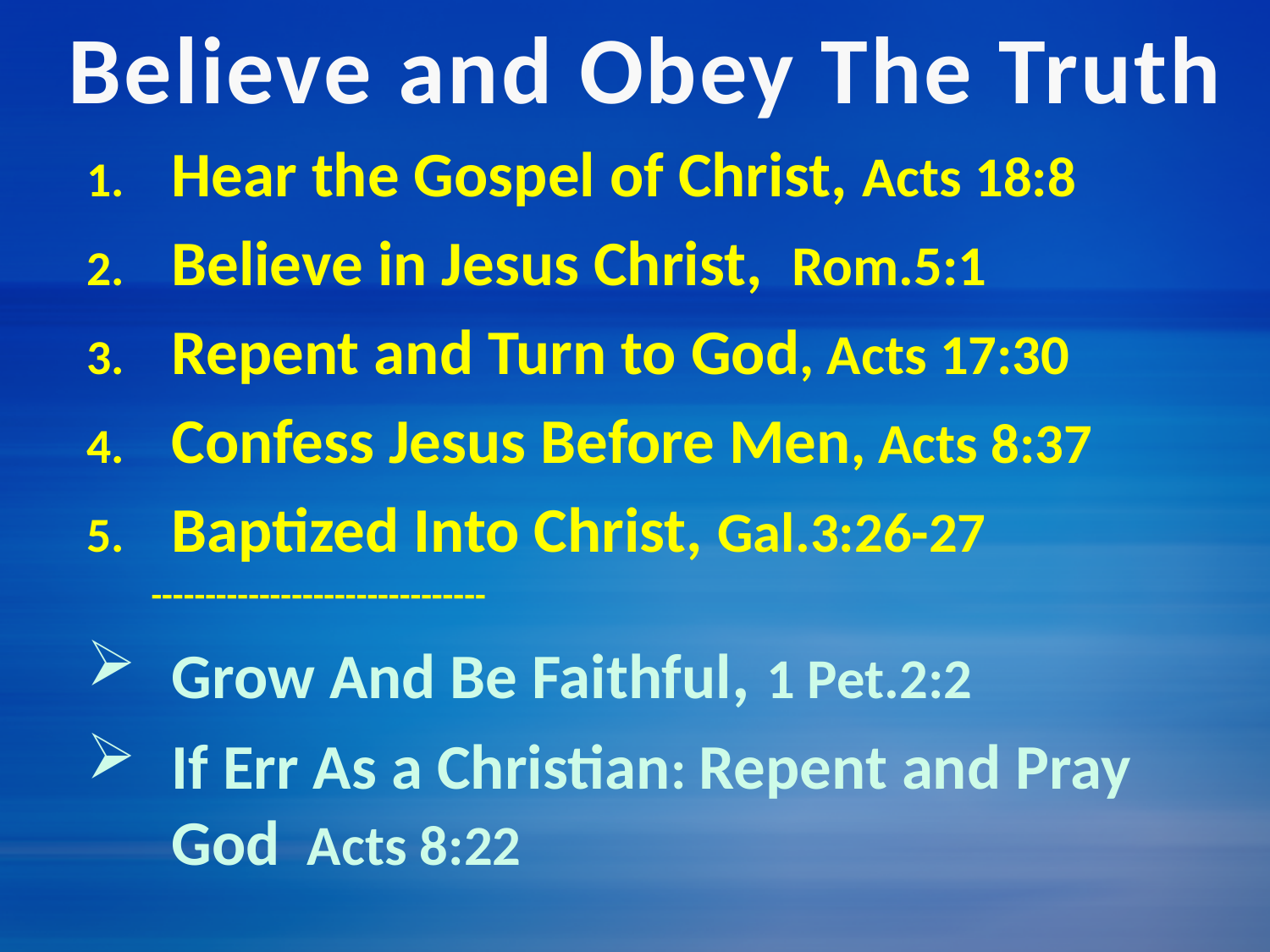

# Believe and Obey The Truth
Hear the Gospel of Christ, Acts 18:8
Believe in Jesus Christ,  Rom.5:1
Repent and Turn to God, Acts 17:30
Confess Jesus Before Men, Acts 8:37
Baptized Into Christ, Gal.3:26-27
        -------------------------------
Grow And Be Faithful, 1 Pet.2:2
If Err As a Christian: Repent and Pray God  Acts 8:22